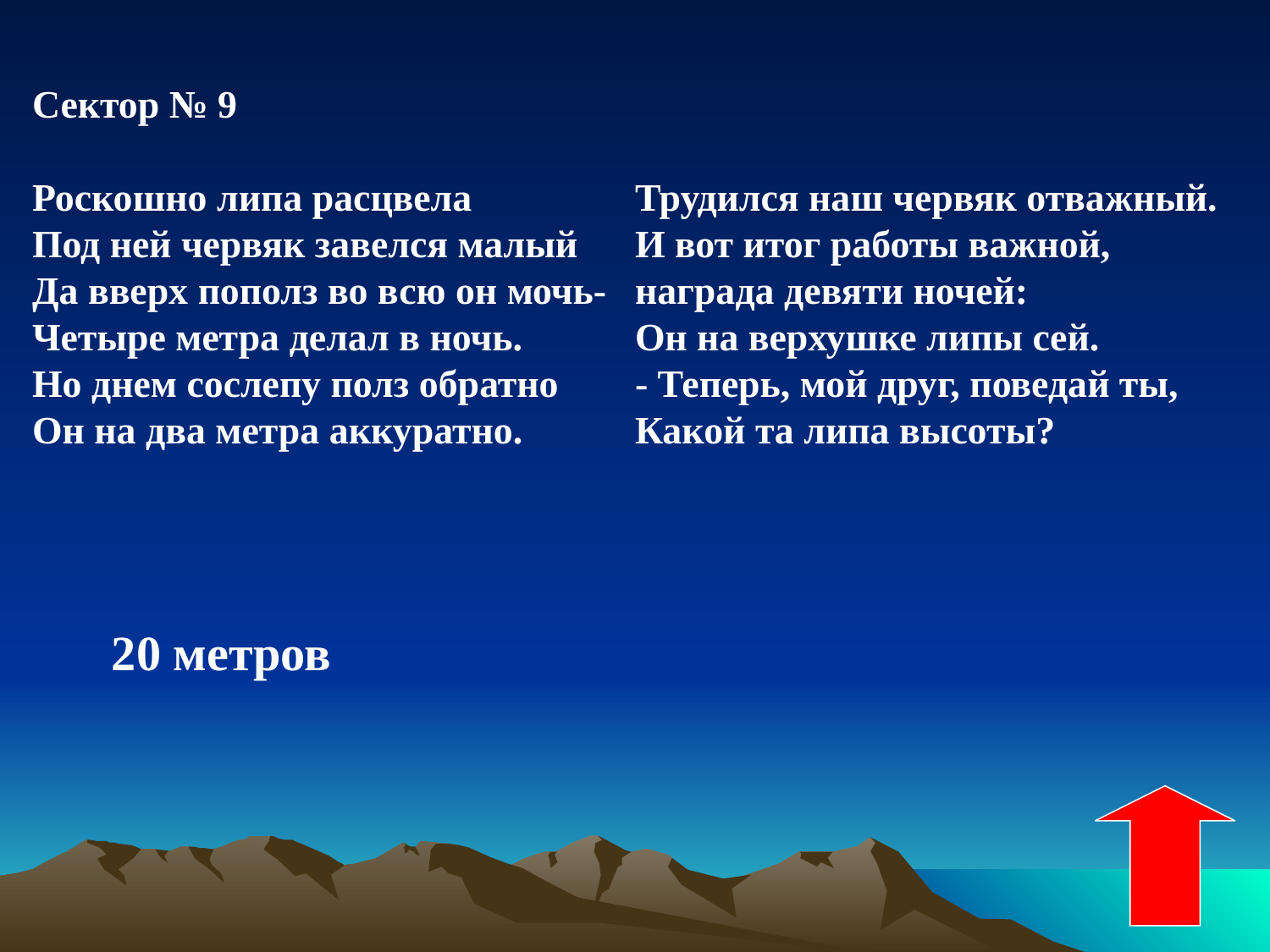

Сектор № 9

Роскошно липа расцвела
Под ней червяк завелся малый
Да вверх пополз во всю он мочь-
Четыре метра делал в ночь.
Но днем сослепу полз обратно
Он на два метра аккуратно.

Трудился наш червяк отважный.
И вот итог работы важной, награда девяти ночей:
Он на верхушке липы сей.
- Теперь, мой друг, поведай ты,
Какой та липа высоты?
20 метров